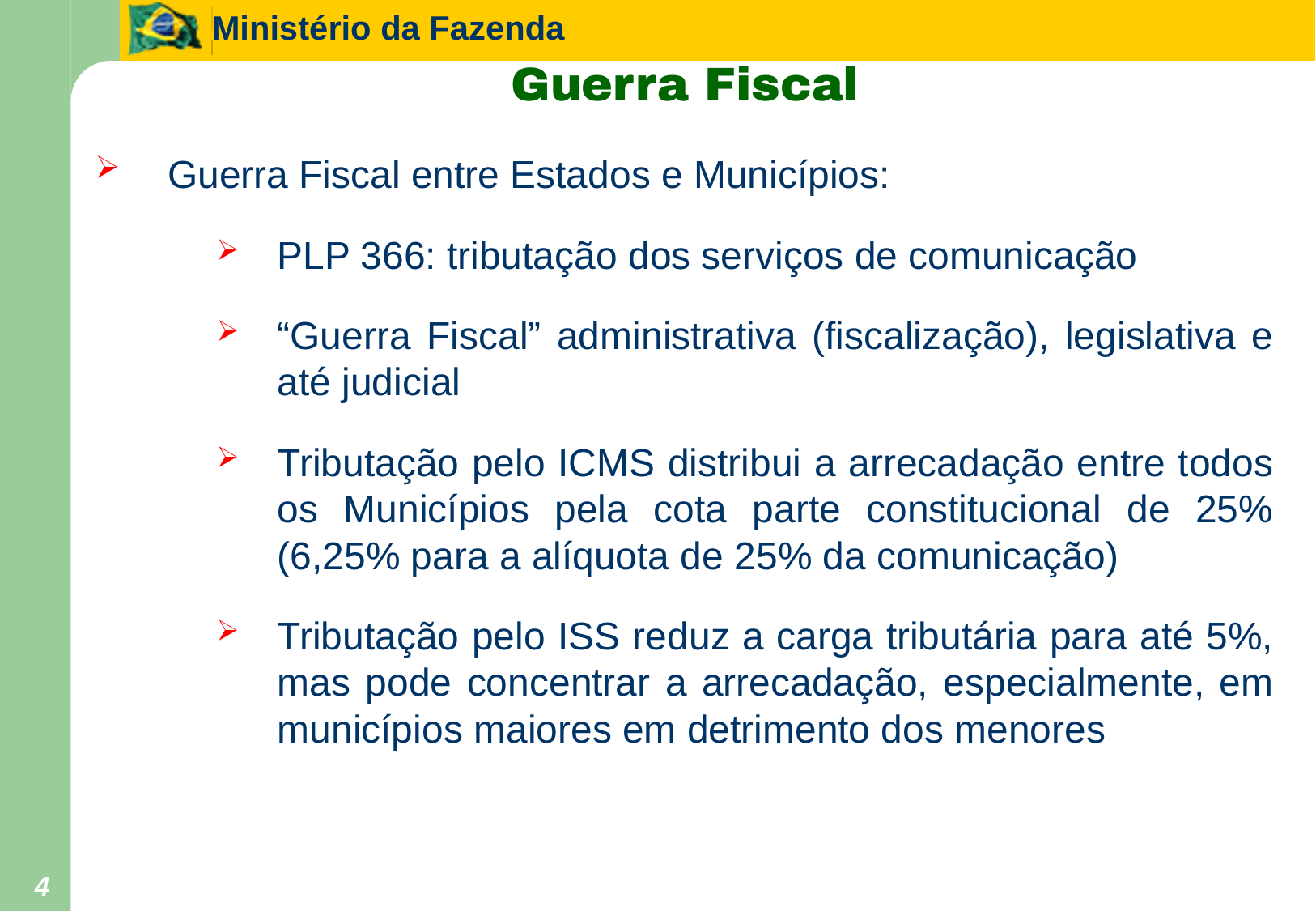

Guerra Fiscal
 Guerra Fiscal entre Estados e Municípios:
PLP 366: tributação dos serviços de comunicação
“Guerra Fiscal” administrativa (fiscalização), legislativa e até judicial
Tributação pelo ICMS distribui a arrecadação entre todos os Municípios pela cota parte constitucional de 25% (6,25% para a alíquota de 25% da comunicação)
Tributação pelo ISS reduz a carga tributária para até 5%, mas pode concentrar a arrecadação, especialmente, em municípios maiores em detrimento dos menores